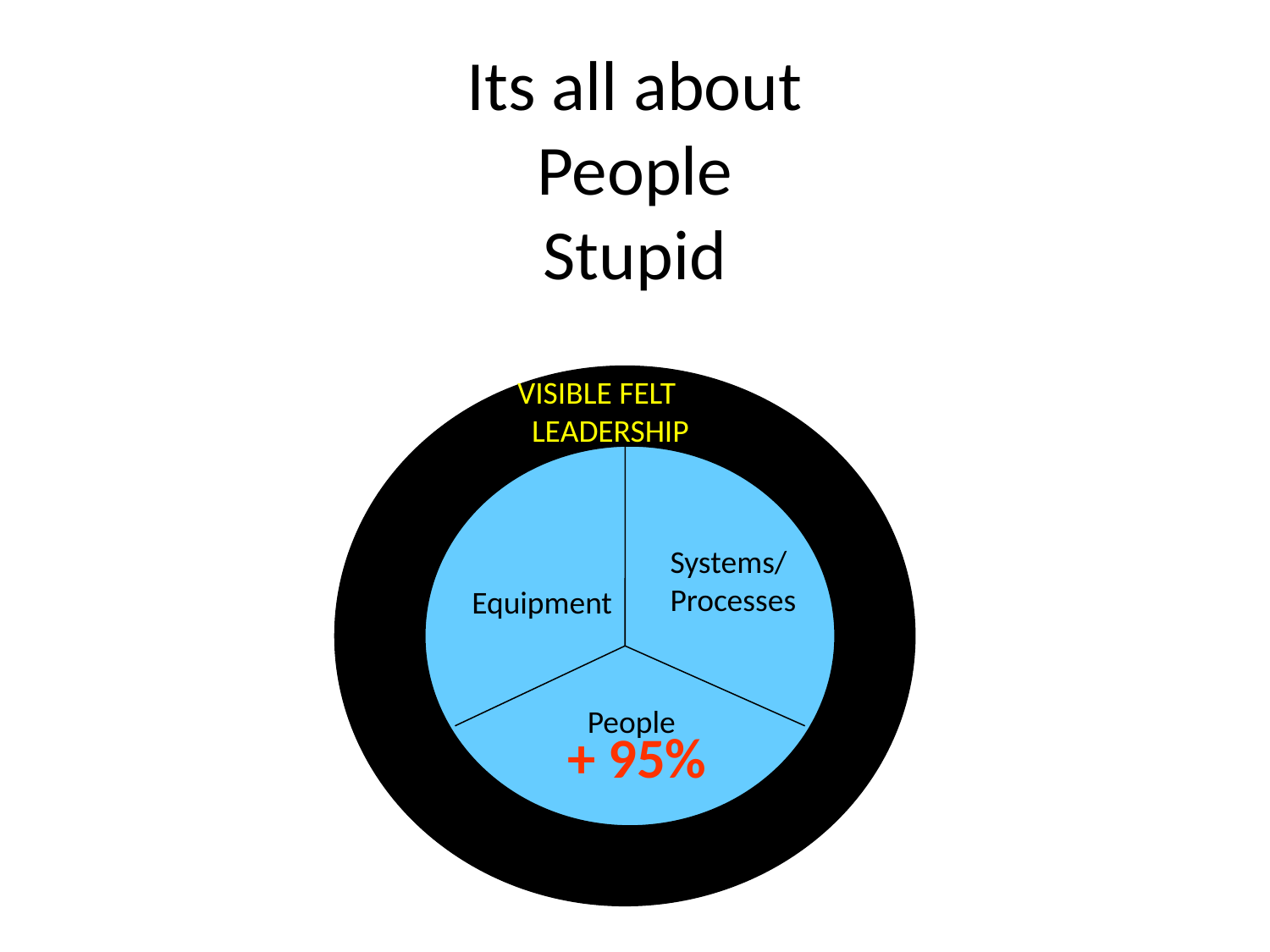

# Its all about People Stupid

VISIBLE FELT
  LEADERSHIP

Systems/
Processes
Equipment

People
+ 95%